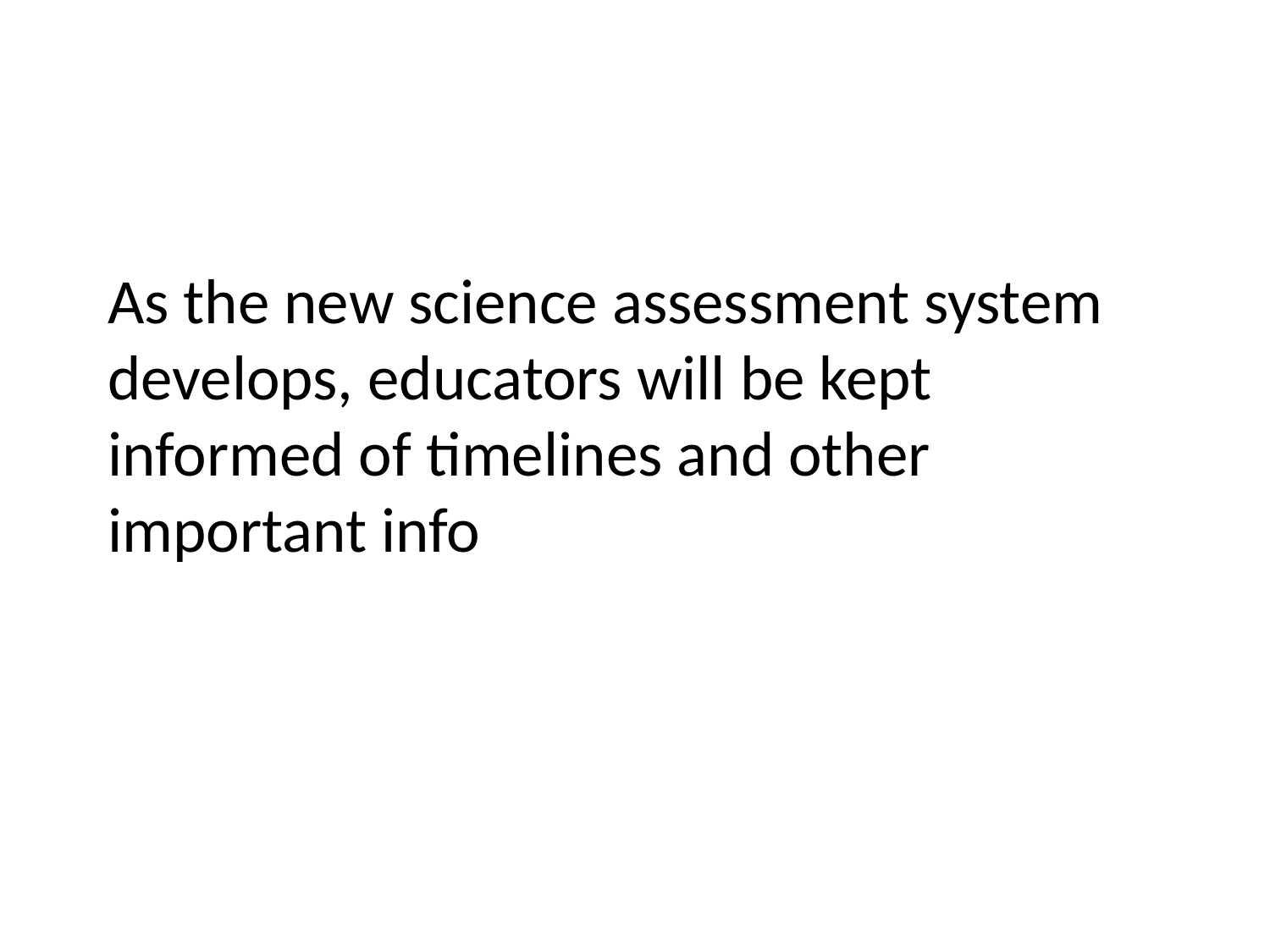

As the new science assessment system develops, educators will be kept informed of timelines and other important info